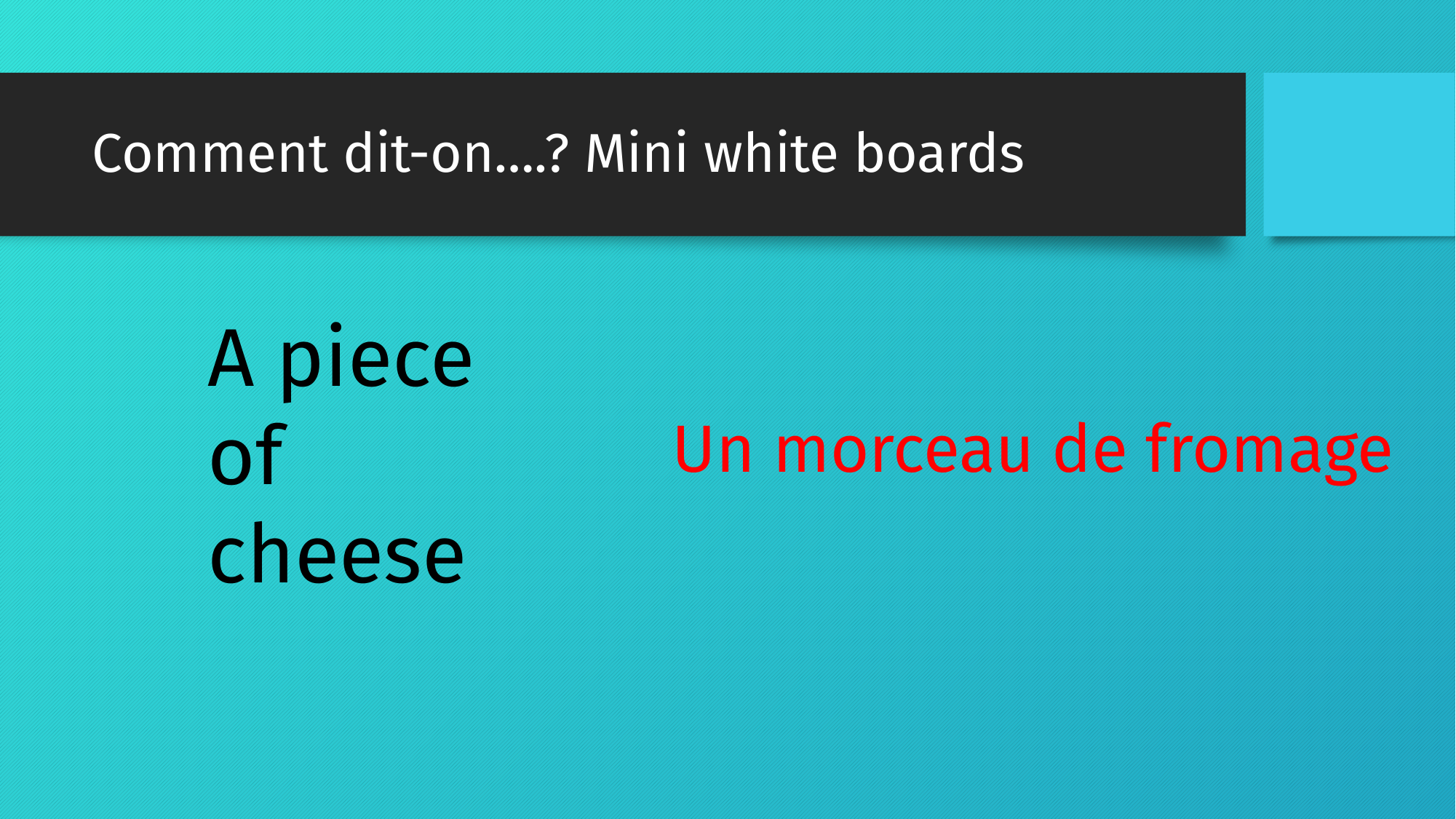

# Comment dit-on….? Mini white boards
A piece of cheese
Un morceau de fromage